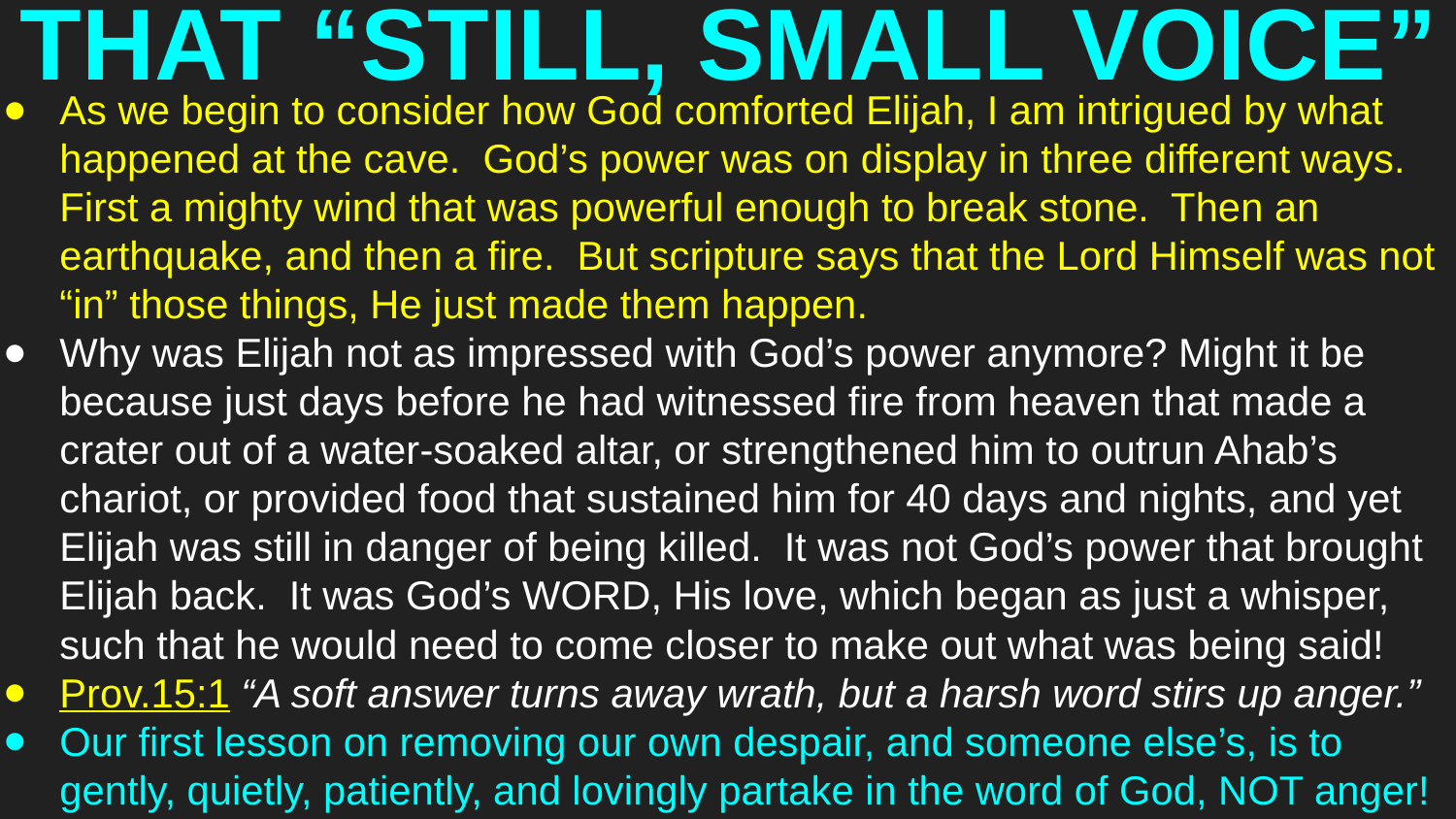

# THAT “STILL, SMALL VOICE”
As we begin to consider how God comforted Elijah, I am intrigued by what happened at the cave.  God’s power was on display in three different ways.  First a mighty wind that was powerful enough to break stone.  Then an earthquake, and then a fire.  But scripture says that the Lord Himself was not “in” those things, He just made them happen.
Why was Elijah not as impressed with God’s power anymore? Might it be because just days before he had witnessed fire from heaven that made a crater out of a water-soaked altar, or strengthened him to outrun Ahab’s chariot, or provided food that sustained him for 40 days and nights, and yet Elijah was still in danger of being killed.  It was not God’s power that brought Elijah back.  It was God’s WORD, His love, which began as just a whisper, such that he would need to come closer to make out what was being said!
Prov.15:1 “A soft answer turns away wrath, but a harsh word stirs up anger.”
Our first lesson on removing our own despair, and someone else’s, is to gently, quietly, patiently, and lovingly partake in the word of God, NOT anger!